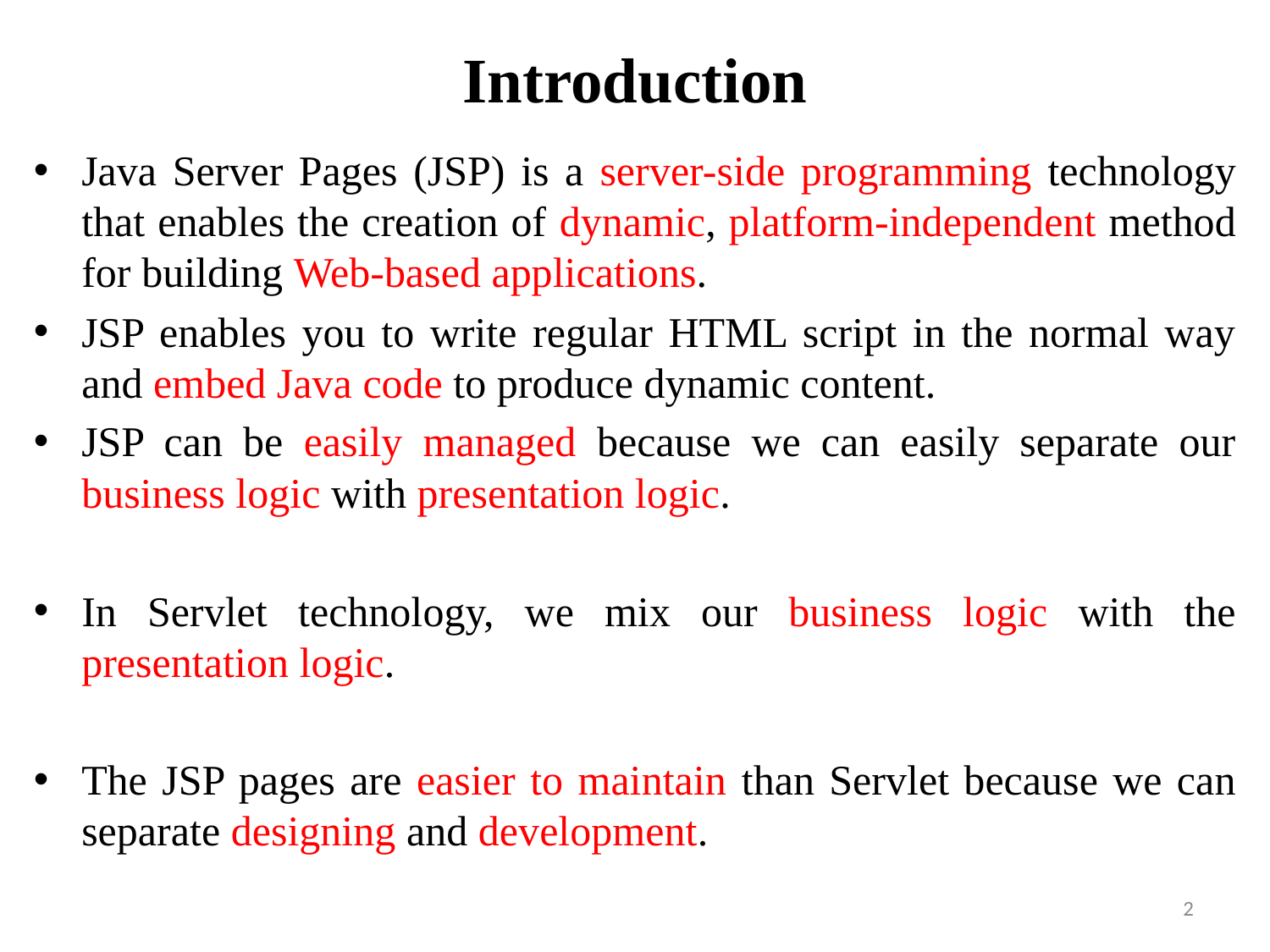

# Introduction
Java Server Pages (JSP) is a server-side programming technology that enables the creation of dynamic, platform-independent method for building Web-based applications.
JSP enables you to write regular HTML script in the normal way and embed Java code to produce dynamic content.
JSP can be easily managed because we can easily separate our business logic with presentation logic.

In Servlet technology, we mix our business logic with the presentation logic.

The JSP pages are easier to maintain than Servlet because we can separate designing and development.
2